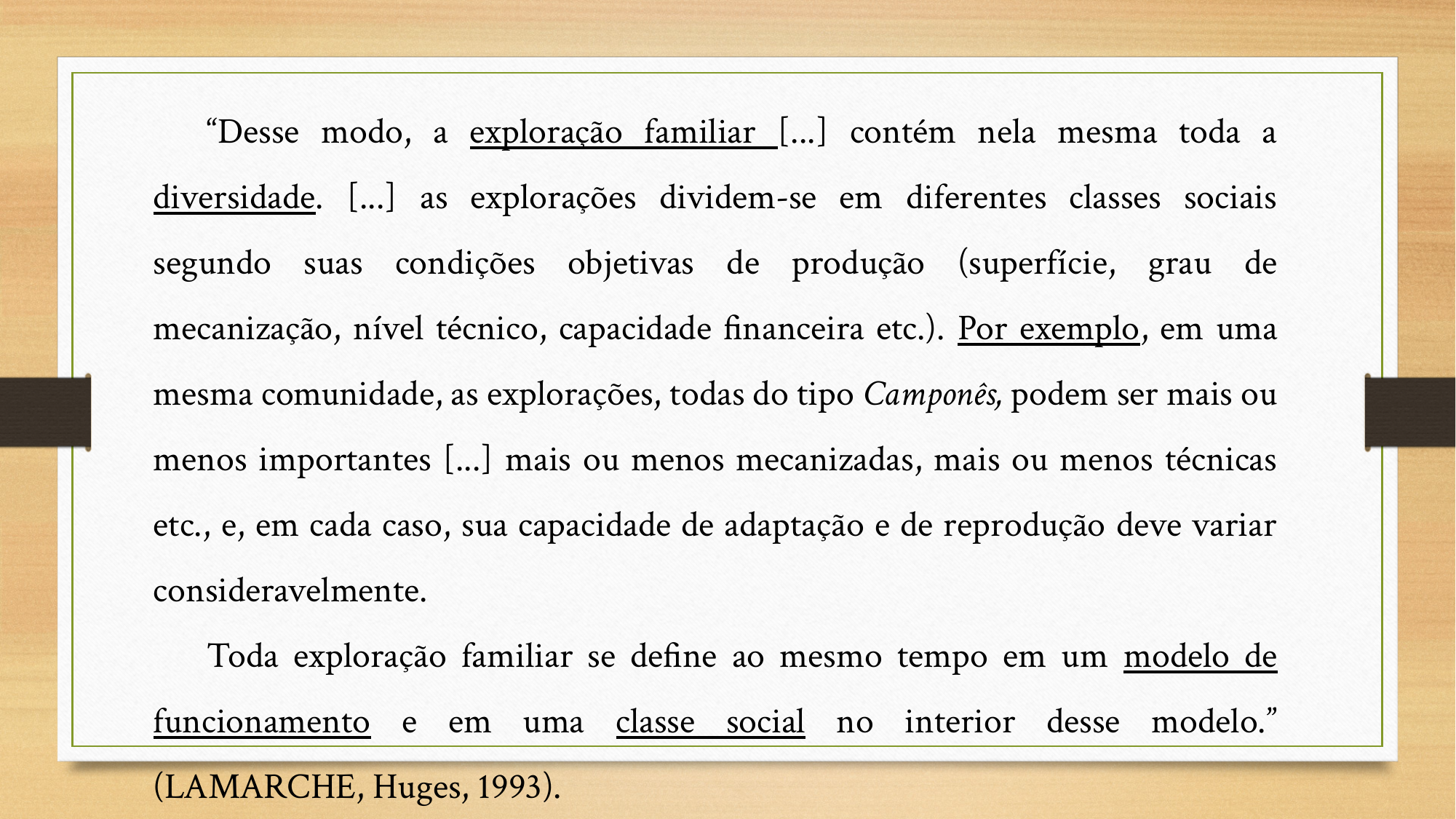

“Desse modo, a exploração familiar [...] contém nela mesma toda a diversidade. [...] as explorações dividem-se em diferentes classes sociais segundo suas condições objetivas de produção (superfície, grau de mecanização, nível técnico, capacidade financeira etc.). Por exemplo, em uma mesma comunidade, as explorações, todas do tipo Camponês, podem ser mais ou menos importantes [...] mais ou menos mecanizadas, mais ou menos técnicas etc., e, em cada caso, sua capacidade de adaptação e de reprodução deve variar consideravelmente.
Toda exploração familiar se define ao mesmo tempo em um modelo de funcionamento e em uma classe social no interior desse modelo.” (LAMARCHE, Huges, 1993).